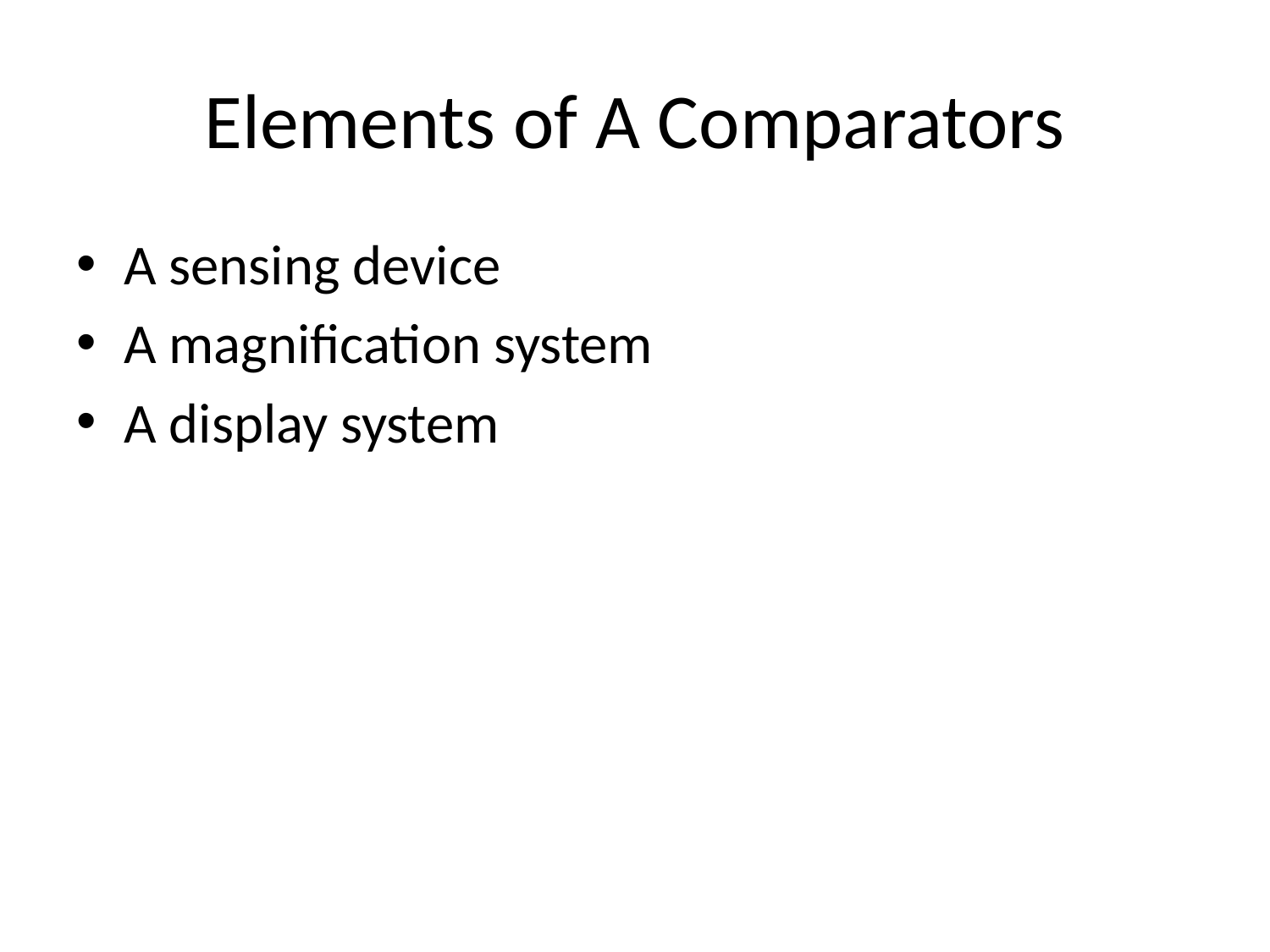

# Elements of A Comparators
A sensing device
A magnification system
A display system